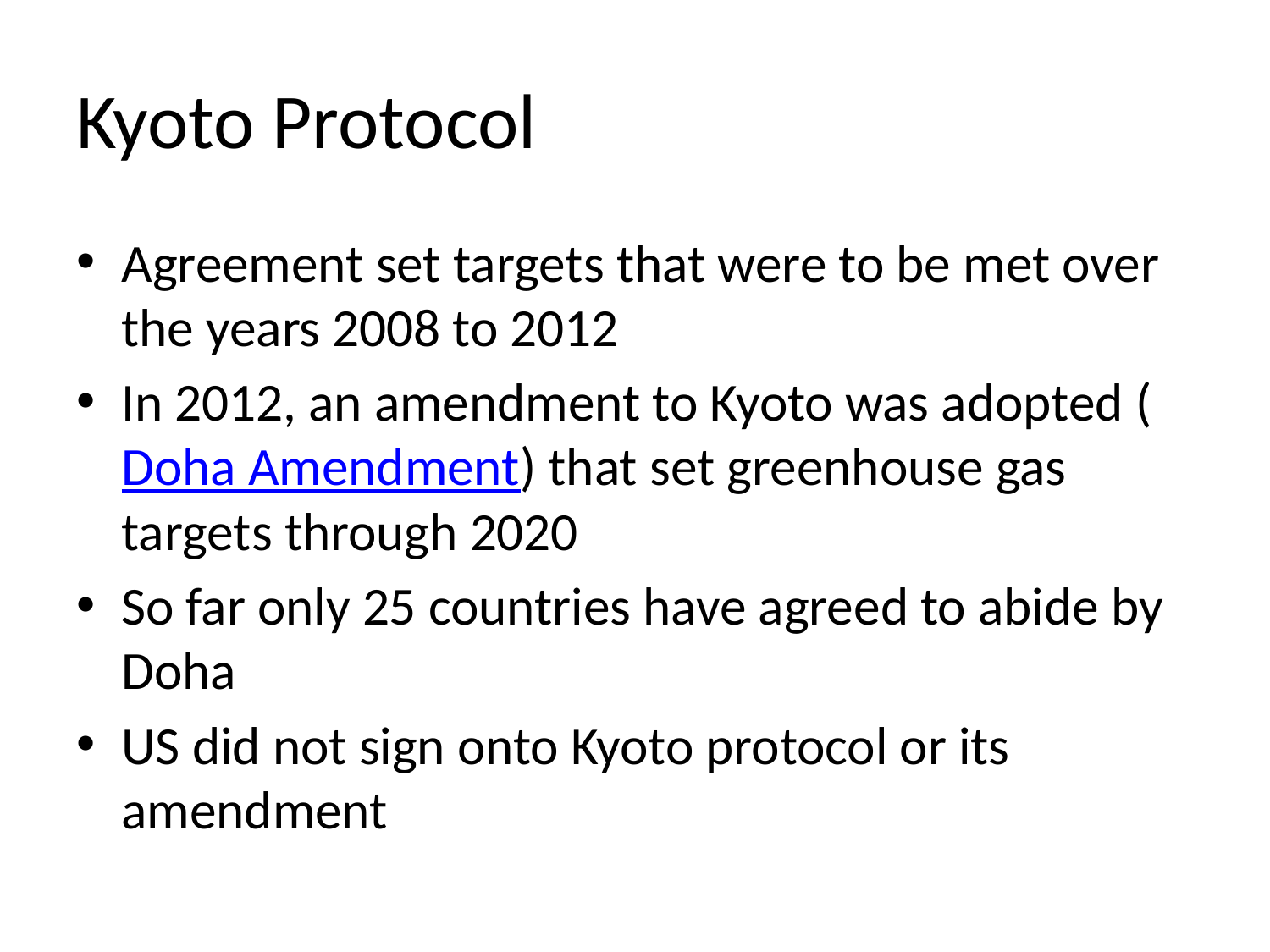

# Kyoto Protocol
Agreement set targets that were to be met over the years 2008 to 2012
In 2012, an amendment to Kyoto was adopted (Doha Amendment) that set greenhouse gas targets through 2020
So far only 25 countries have agreed to abide by Doha
US did not sign onto Kyoto protocol or its amendment